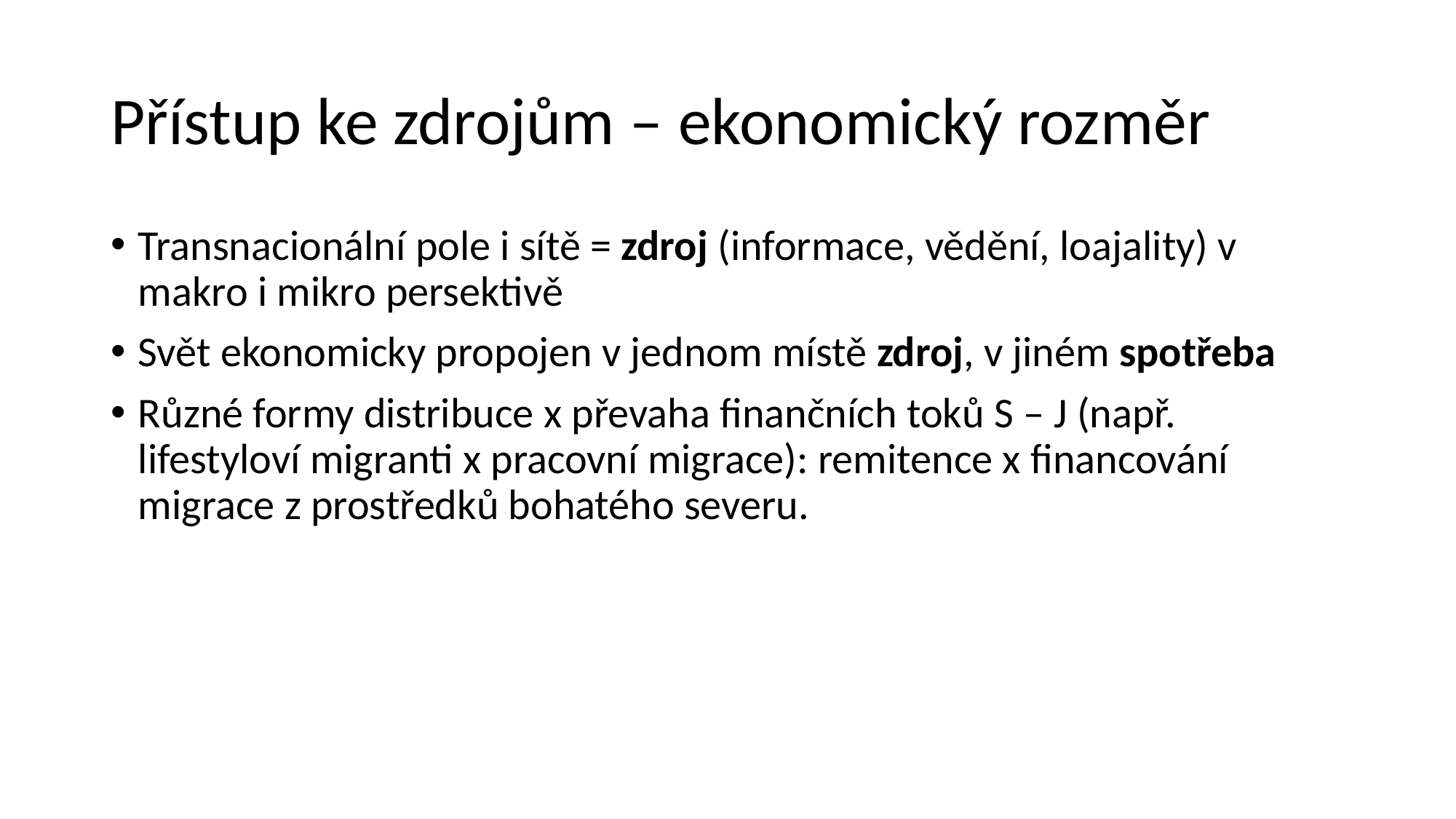

# Přístup ke zdrojům – ekonomický rozměr
Transnacionální pole i sítě = zdroj (informace, vědění, loajality) v makro i mikro persektivě
Svět ekonomicky propojen v jednom místě zdroj, v jiném spotřeba
Různé formy distribuce x převaha finančních toků S – J (např. lifestyloví migranti x pracovní migrace): remitence x financování migrace z prostředků bohatého severu.